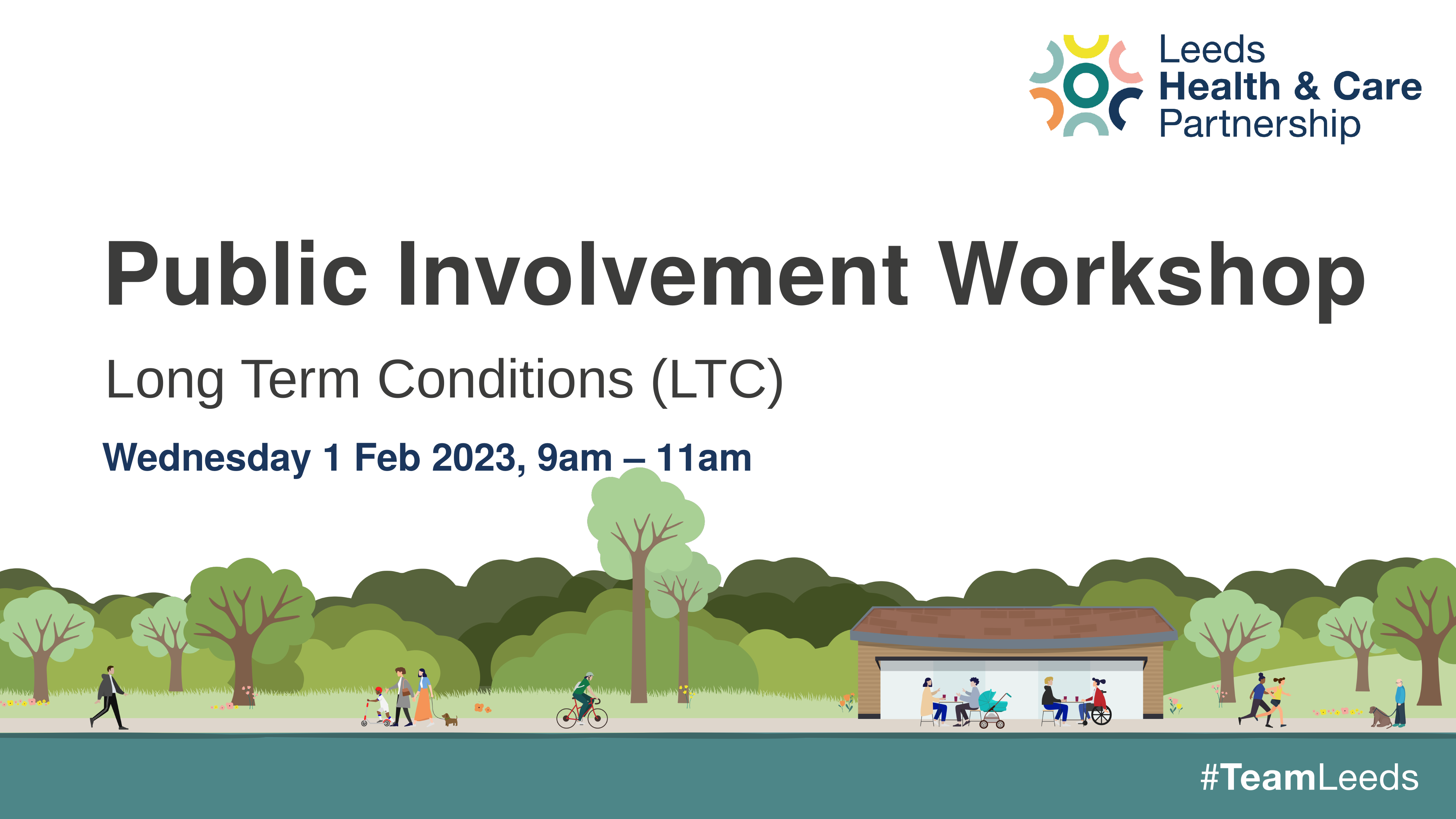

# Public Involvement Workshop
Long Term Conditions (LTC)
Wednesday 1 Feb 2023, 9am – 11am